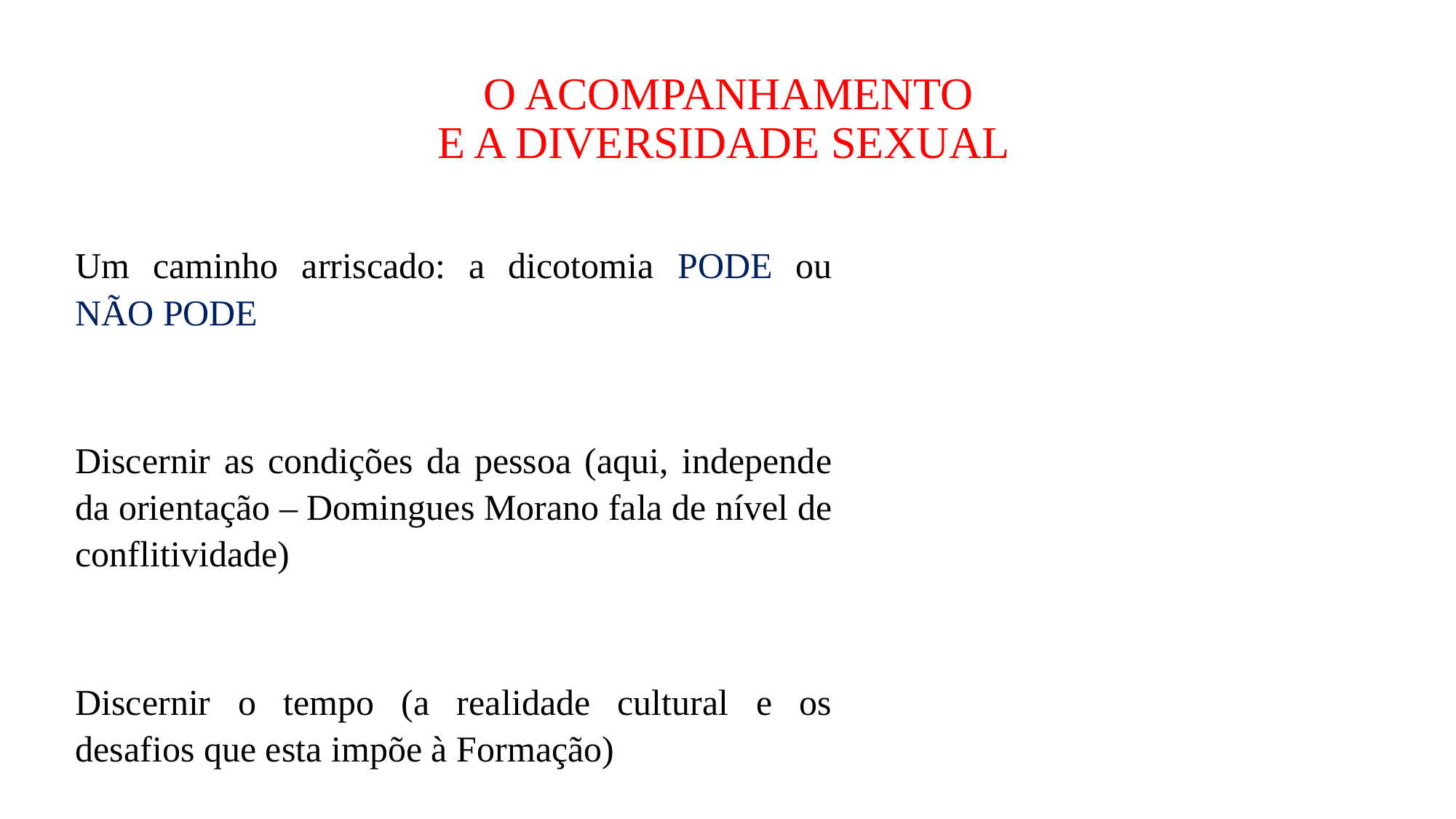

# O ACOMPANHAMENTO E A DIVERSIDADE SEXUAL

Um caminho arriscado: a dicotomia PODE ou NÃO PODE

Discernir as condições da pessoa (aqui, independe da orientação – Domingues Morano fala de nível de conflitividade)

Discernir o tempo (a realidade cultural e os desafios que esta impõe à Formação)